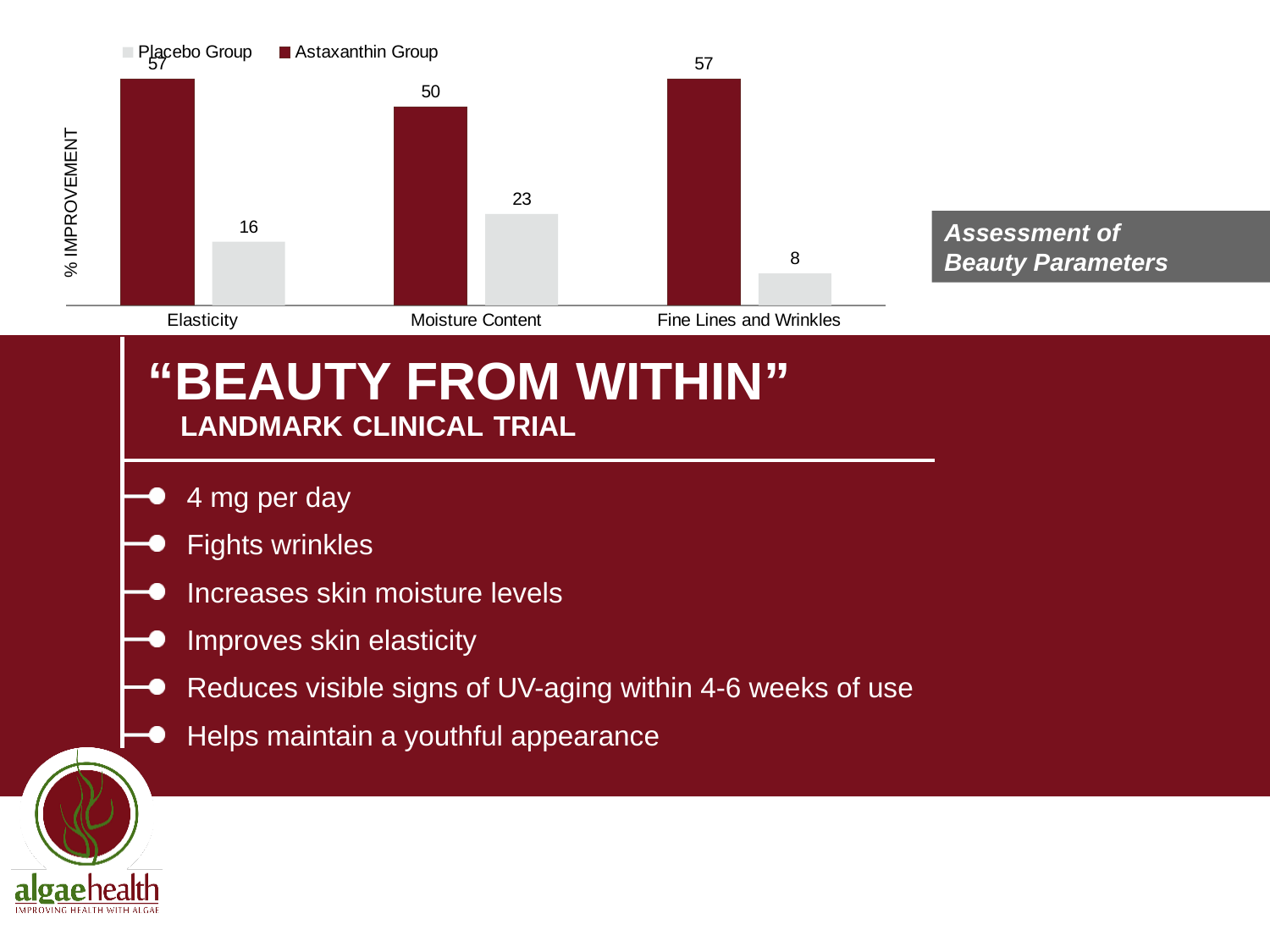

### Chart

| Category | Placebo Group | Astaxanthin Group |
|---|---|---|
| Fine Lines and Wrinkles | 8.0 | 57.0 |
| Moisture Content | 23.0 | 50.0 |
| Elasticity | 16.0 | 57.0 |
% IMPROVEMENT
Assessment of
Beauty Parameters

# “BEAUTY FROM WITHIN”
LANDMARK CLINICAL TRIAL
4 mg per day
Fights wrinkles
Increases skin moisture levels
Improves skin elasticity
Reduces visible signs of UV-aging within 4-6 weeks of use
Helps maintain a youthful appearance